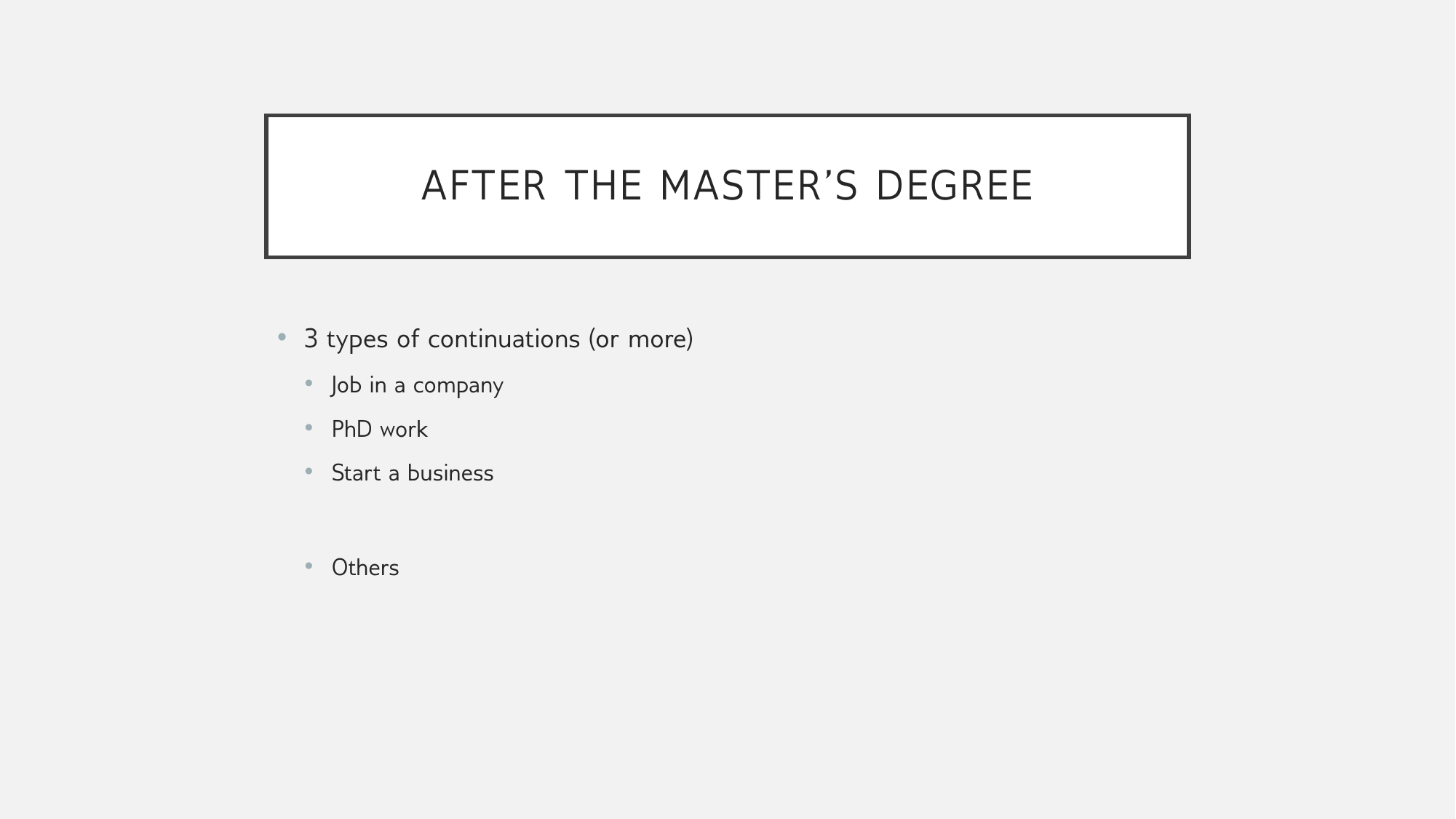

# AFTER the Master’s degree
3 types of continuations (or more)
Job in a company
PhD work
Start a business

Others